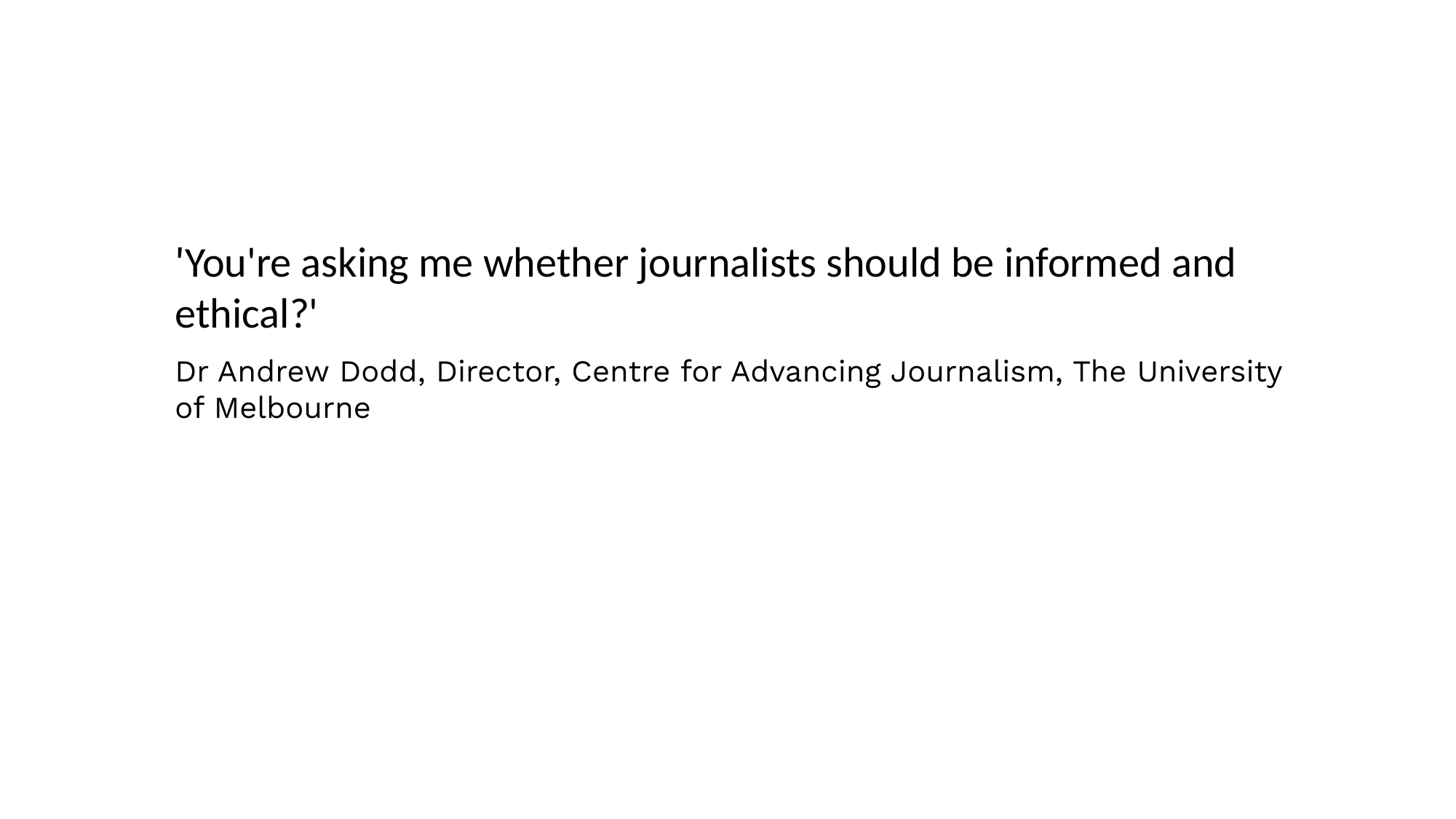

'You're asking me whether journalists should be informed and ethical?'
Dr Andrew Dodd, Director, Centre for Advancing Journalism, The University of Melbourne